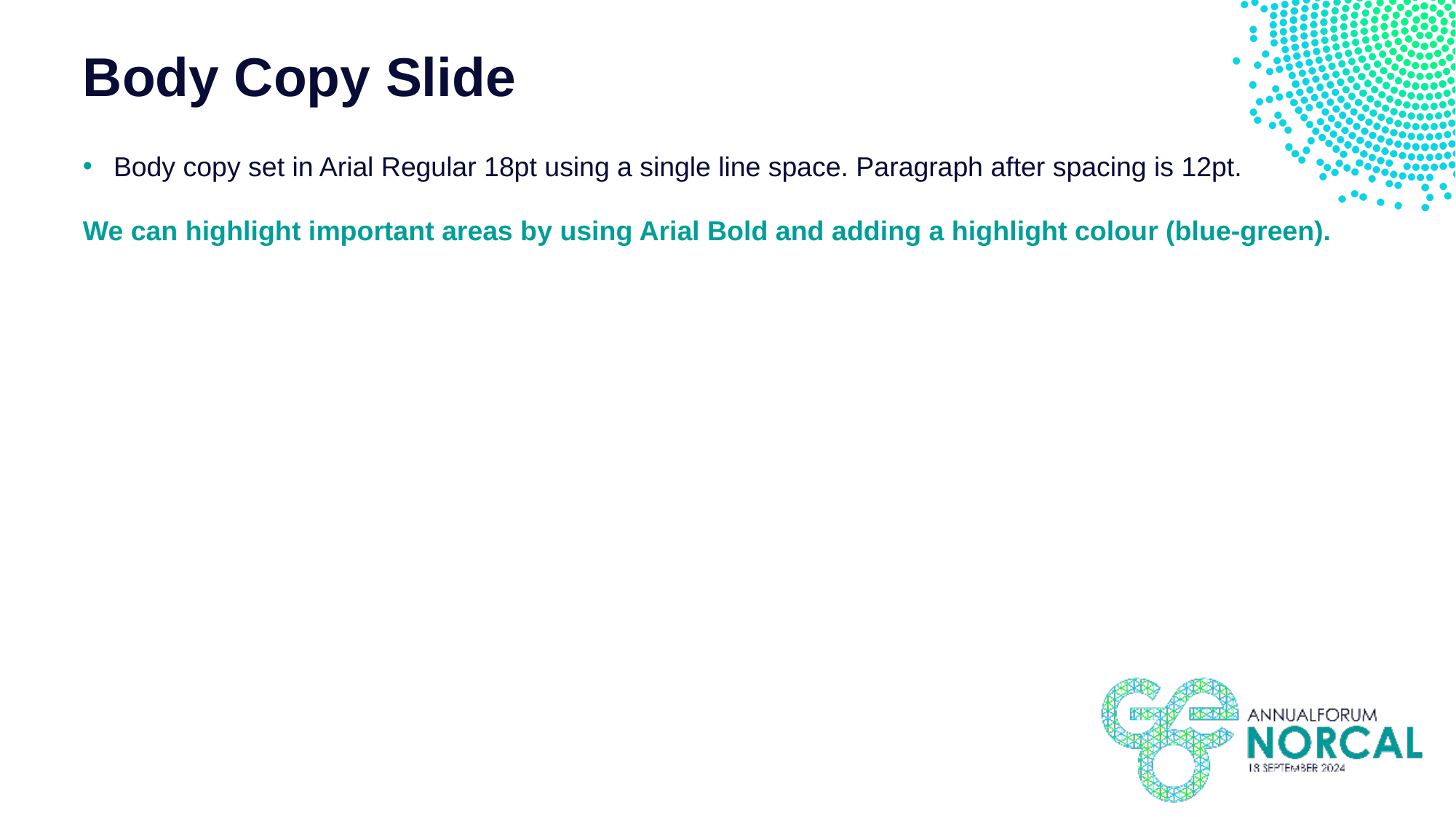

Body Copy Slide
Body copy set in Arial Regular 18pt using a single line space. Paragraph after spacing is 12pt.

We can highlight important areas by using Arial Bold and adding a highlight colour (blue-green).